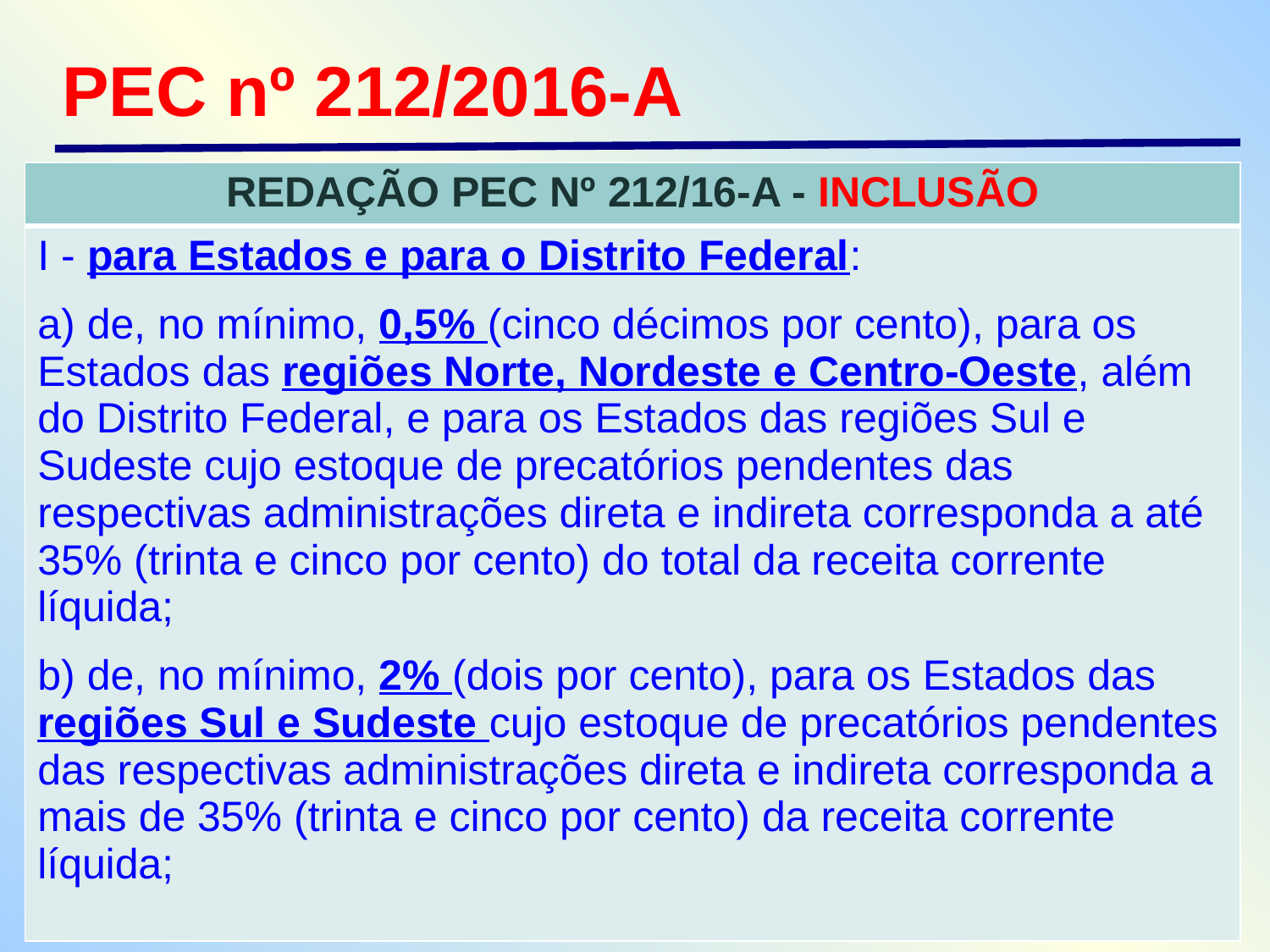

PEC nº 212/2016-A

| REDAÇÃO PEC Nº 212/16-A - INCLUSÃO |
| --- |
| I - para Estados e para o Distrito Federal: a) de, no mínimo, 0,5% (cinco décimos por cento), para os Estados das regiões Norte, Nordeste e Centro-Oeste, além do Distrito Federal, e para os Estados das regiões Sul e Sudeste cujo estoque de precatórios pendentes das respectivas administrações direta e indireta corresponda a até 35% (trinta e cinco por cento) do total da receita corrente líquida; b) de, no mínimo, 2% (dois por cento), para os Estados das regiões Sul e Sudeste cujo estoque de precatórios pendentes das respectivas administrações direta e indireta corresponda a mais de 35% (trinta e cinco por cento) da receita corrente líquida; |